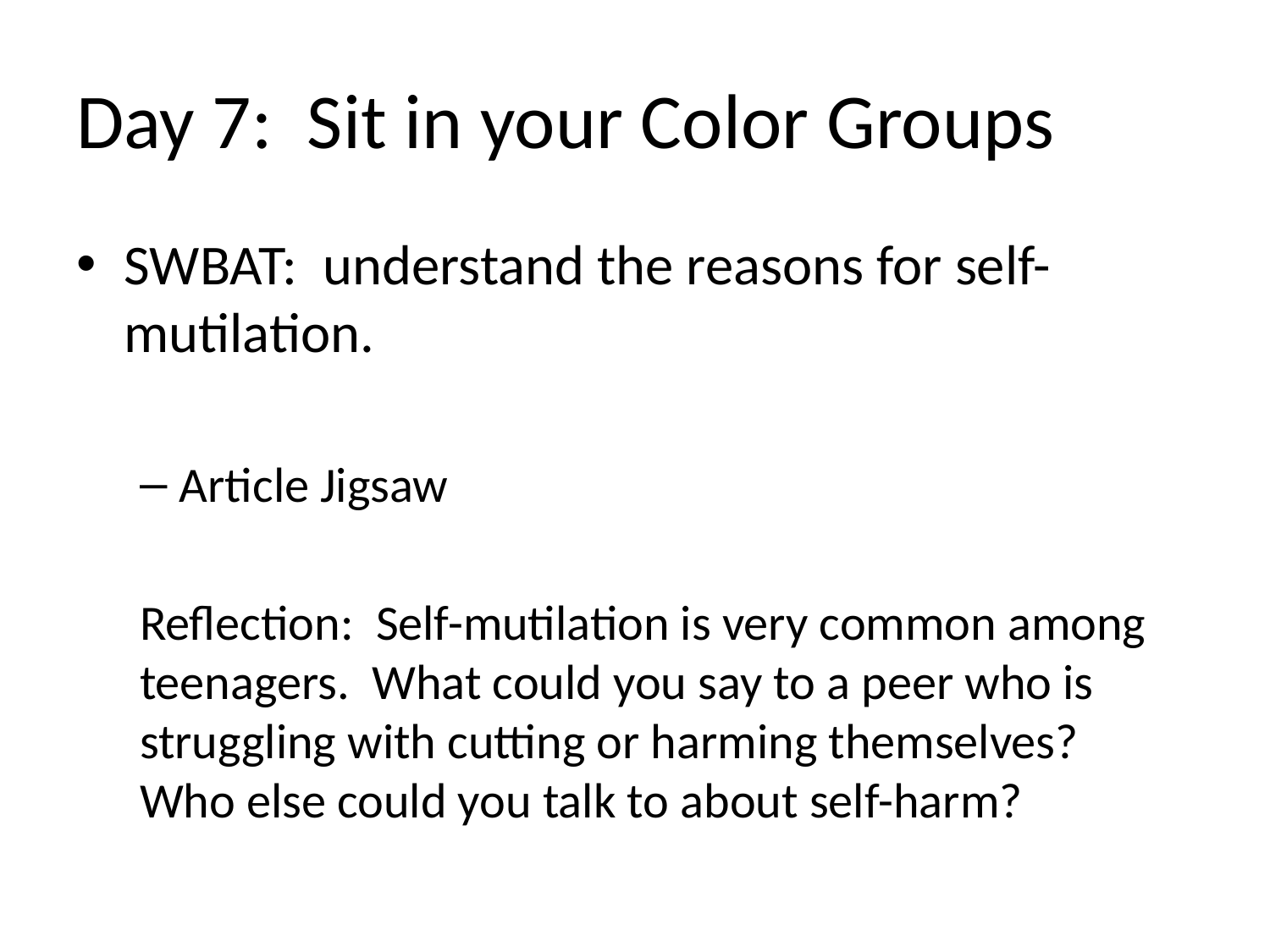

# Day 7:  Sit in your Color Groups
SWBAT:  understand the reasons for self-mutilation.

Article Jigsaw

Reflection:  Self-mutilation is very common among teenagers.  What could you say to a peer who is struggling with cutting or harming themselves?  Who else could you talk to about self-harm?